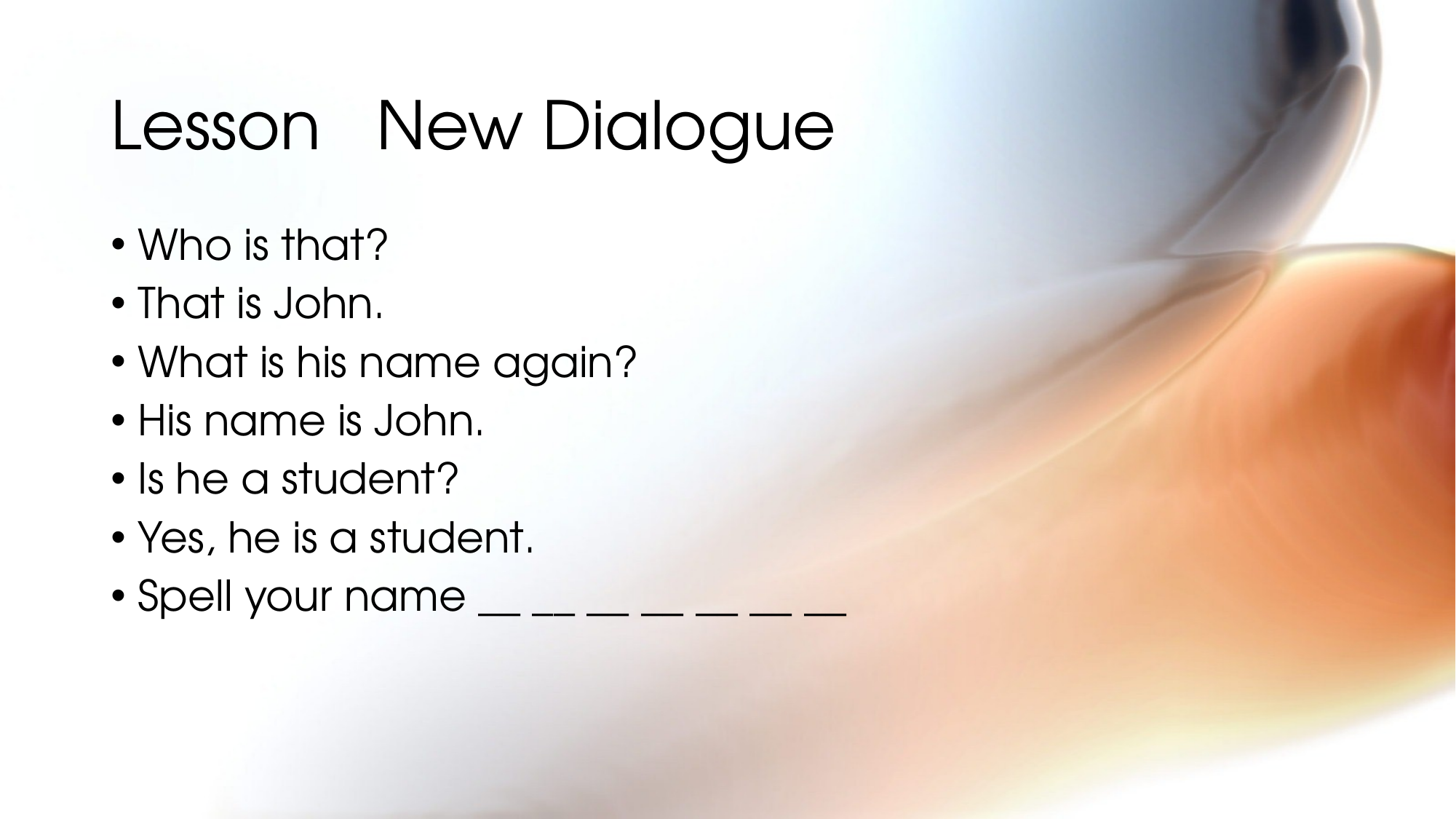

# Lesson   New Dialogue
Who is that?
That is John.
What is his name again?
His name is John.
Is he a student?
Yes, he is a student.
Spell your name __ __ __ __ __ __ __